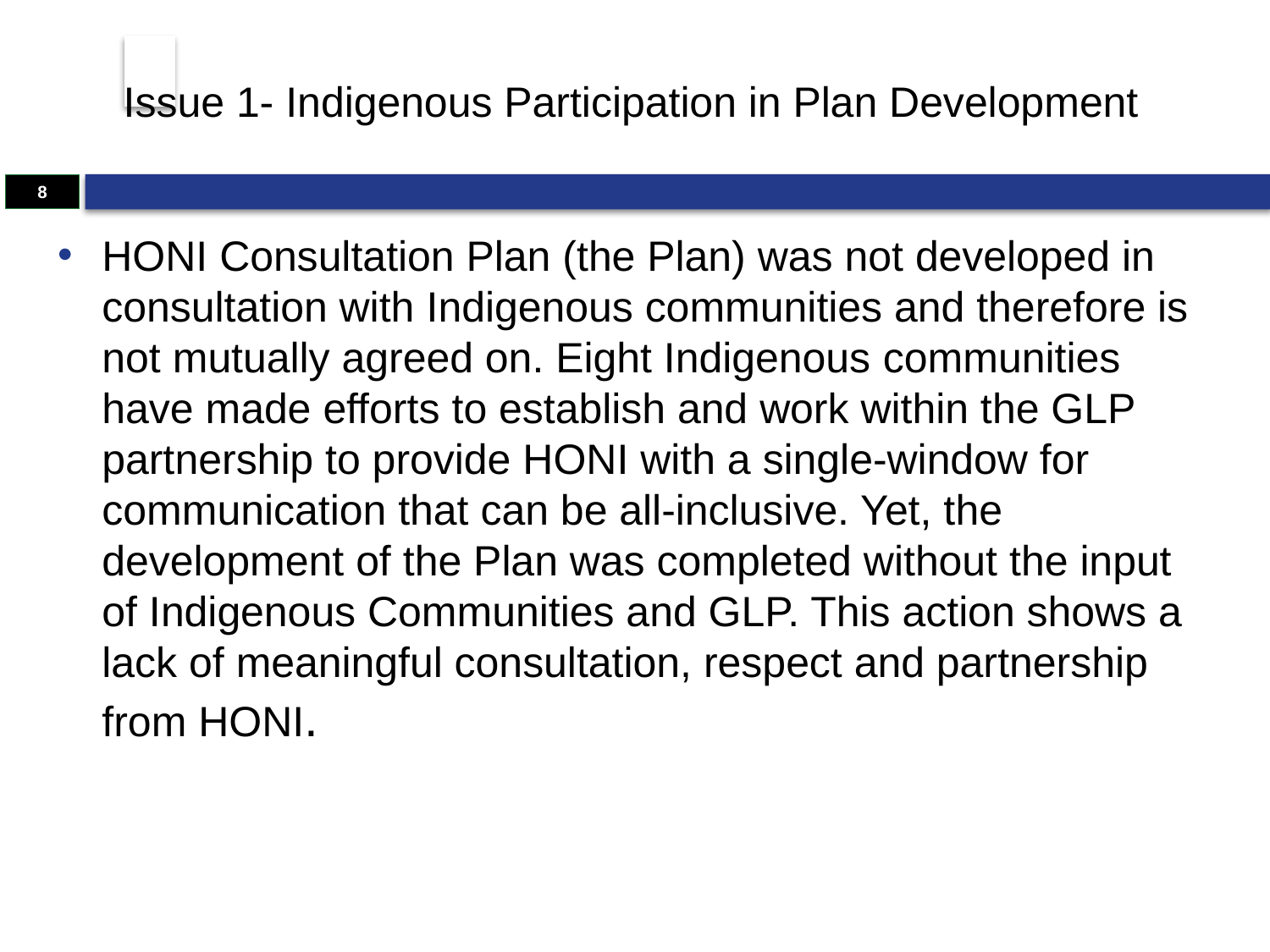

# Issue 1- Indigenous Participation in Plan Development
8
HONI Consultation Plan (the Plan) was not developed in consultation with Indigenous communities and therefore is not mutually agreed on. Eight Indigenous communities have made efforts to establish and work within the GLP partnership to provide HONI with a single-window for communication that can be all-inclusive. Yet, the development of the Plan was completed without the input of Indigenous Communities and GLP. This action shows a lack of meaningful consultation, respect and partnership from HONI.